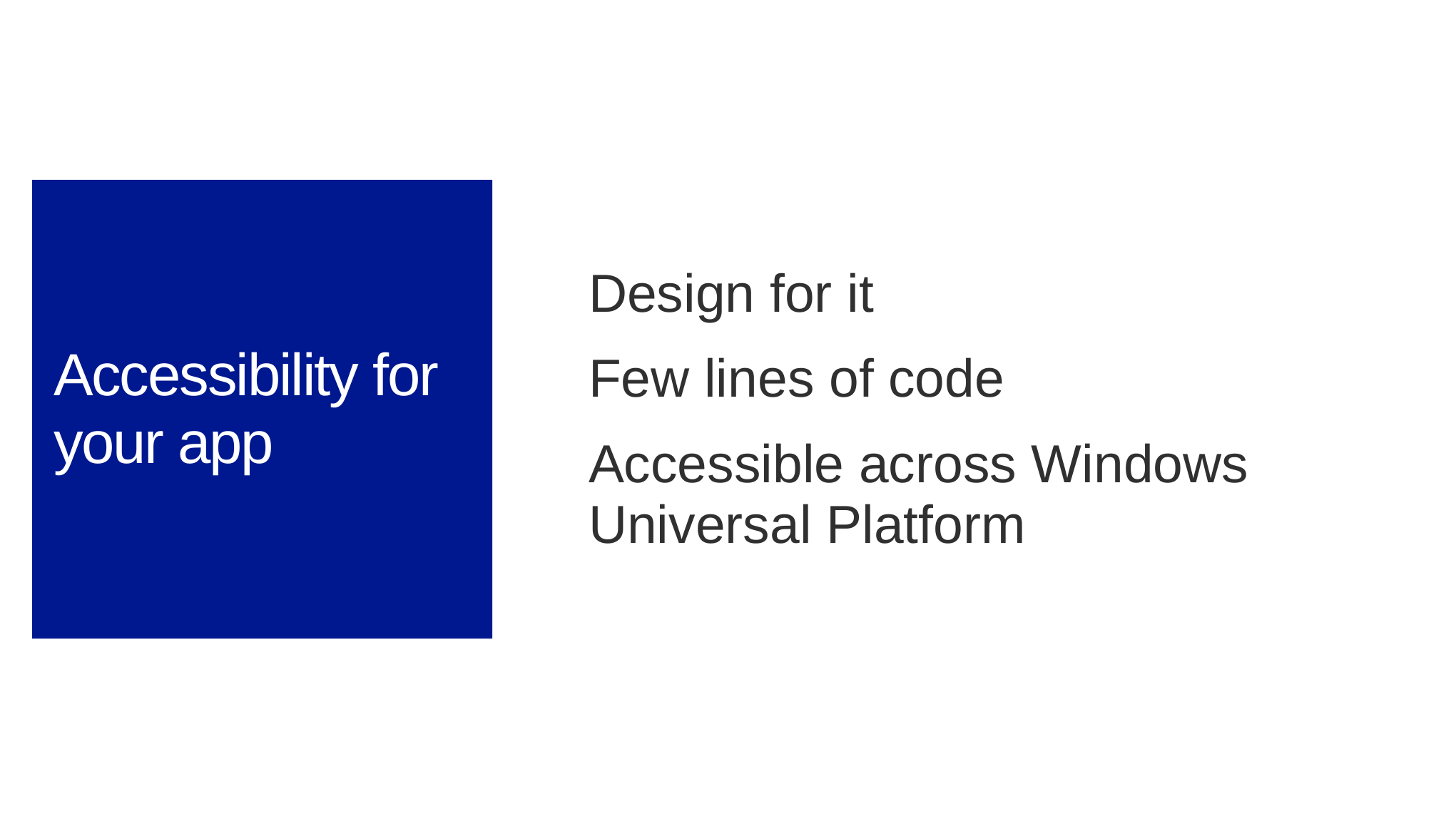

# Accessibility for your app
Design for it
Few lines of code
Accessible across Windows Universal Platform